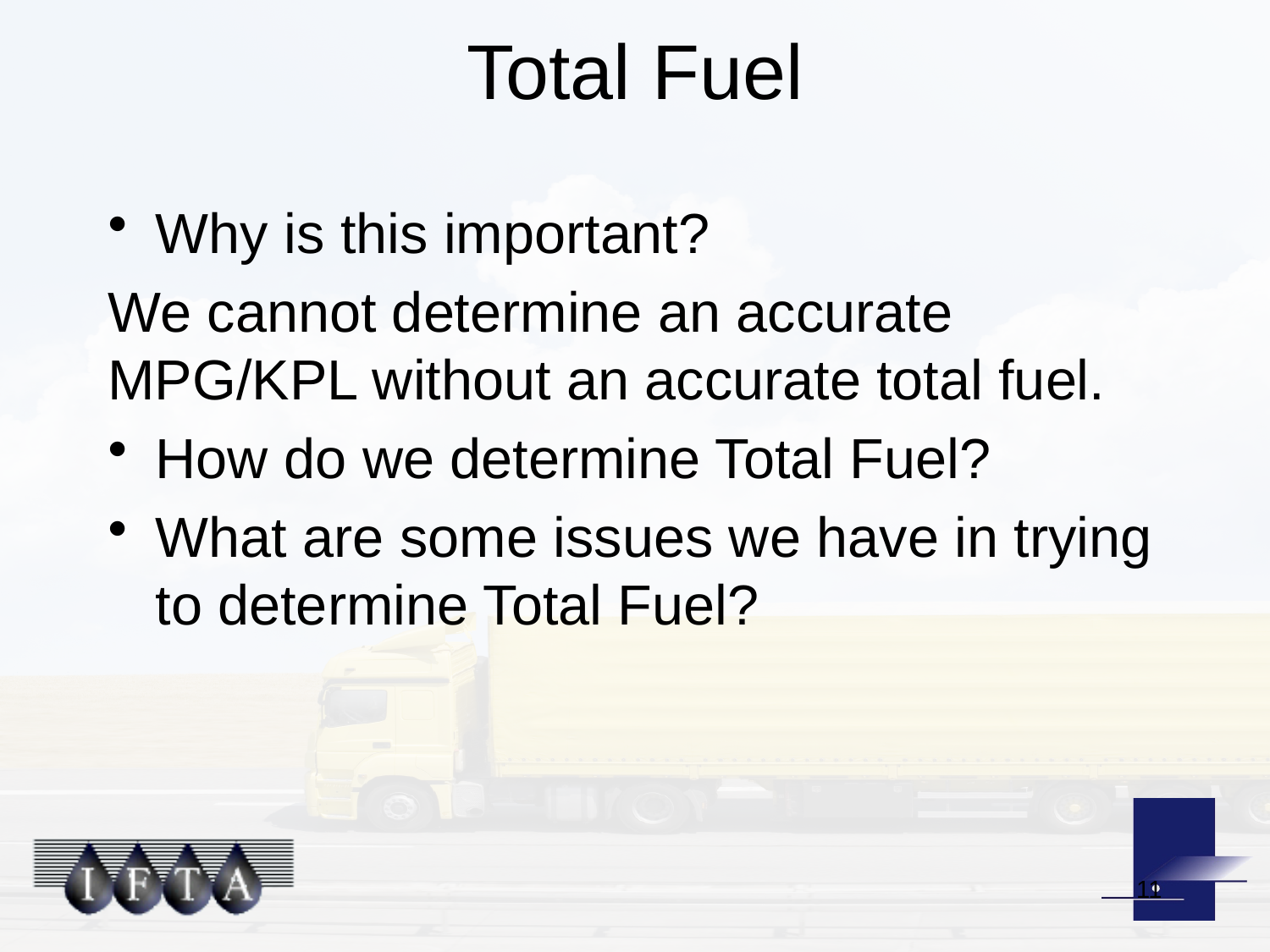

# Total Fuel
Why is this important?
We cannot determine an accurate MPG/KPL without an accurate total fuel.
How do we determine Total Fuel?
What are some issues we have in trying to determine Total Fuel?

11